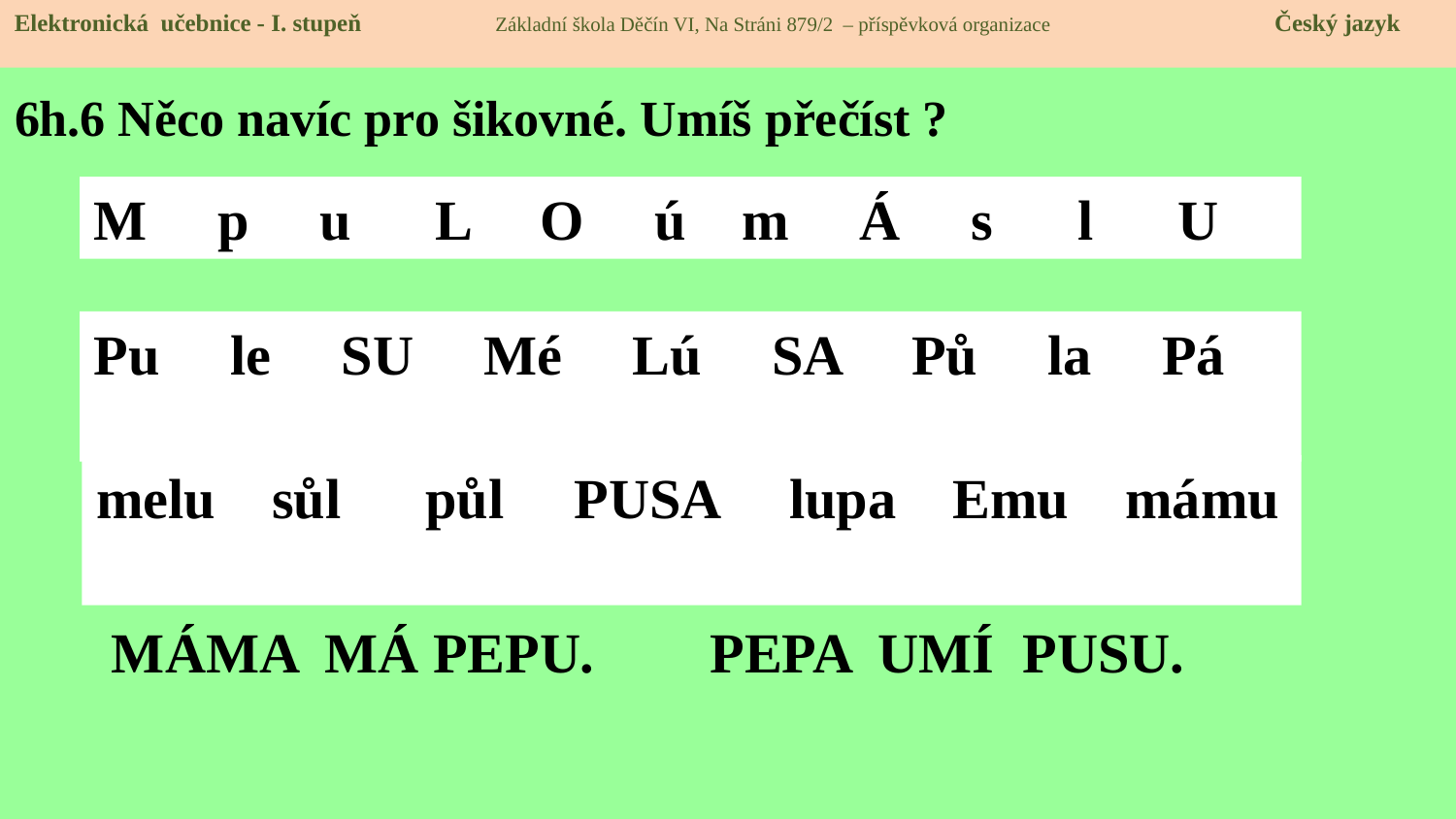

Elektronická  učebnice - I. stupeň                      Základní škola Děčín VI, Na Stráni 879/2  – příspěvková organizace                                            Český jazyk

# 6h.6 Něco navíc pro šikovné. Umíš přečíst ?
M     p     u      L     O     ú    m     Á     s      l      U
Pu     le     SU     Mé     Lú     SA     Pů     la     Pá
melu    sůl      půl     PUSA     lupa    Emu    mámu
MÁMA  MÁ PEPU.
PEPA  UMÍ  PUSU.